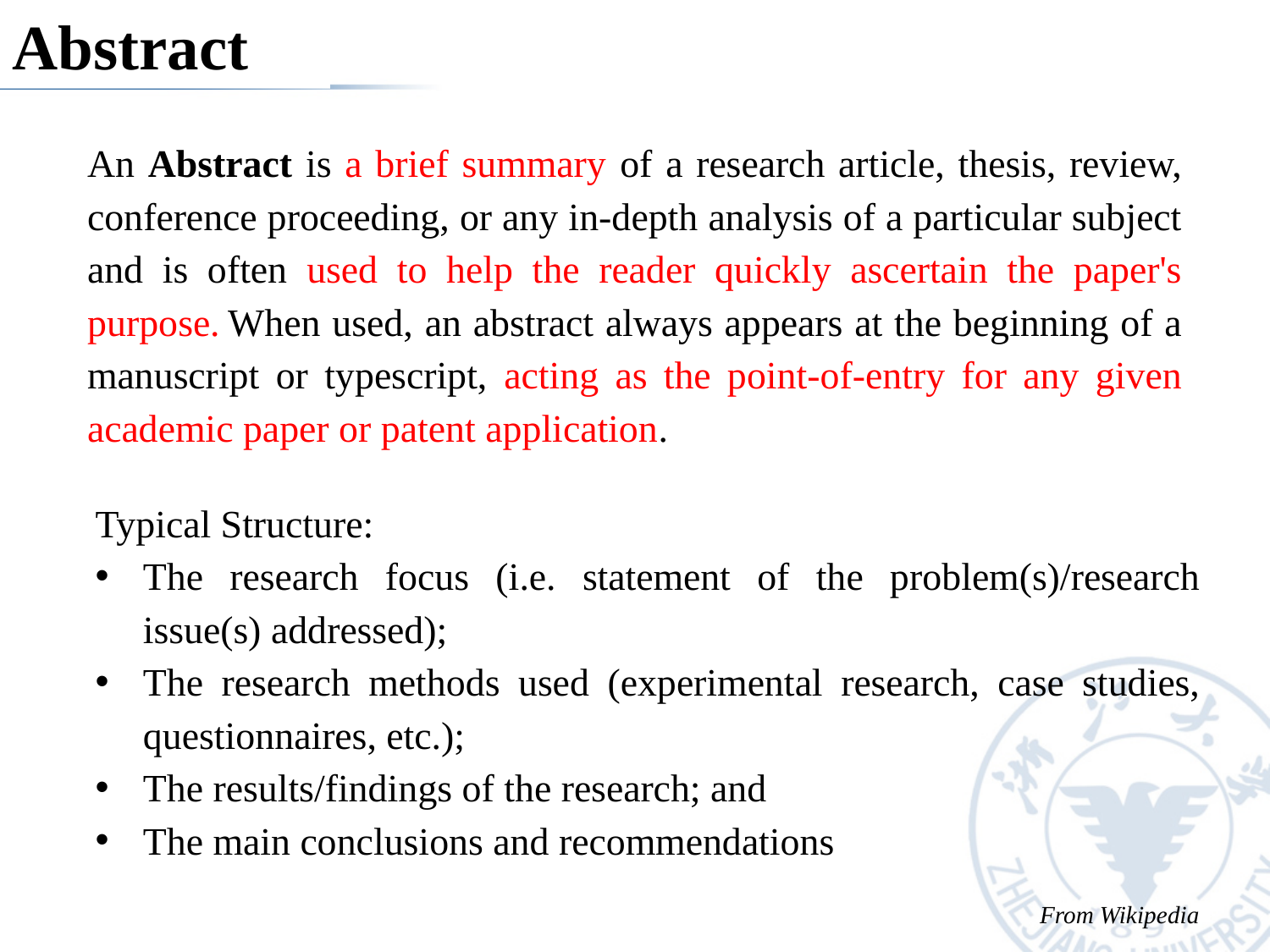

Abstract
An Abstract is a brief summary of a research article, thesis, review, conference proceeding, or any in-depth analysis of a particular subject and is often used to help the reader quickly ascertain the paper's purpose. When used, an abstract always appears at the beginning of a manuscript or typescript, acting as the point-of-entry for any given academic paper or patent application.
Typical Structure:
The research focus (i.e. statement of the problem(s)/research issue(s) addressed);
The research methods used (experimental research, case studies, questionnaires, etc.);
The results/findings of the research; and
The main conclusions and recommendations
From Wikipedia